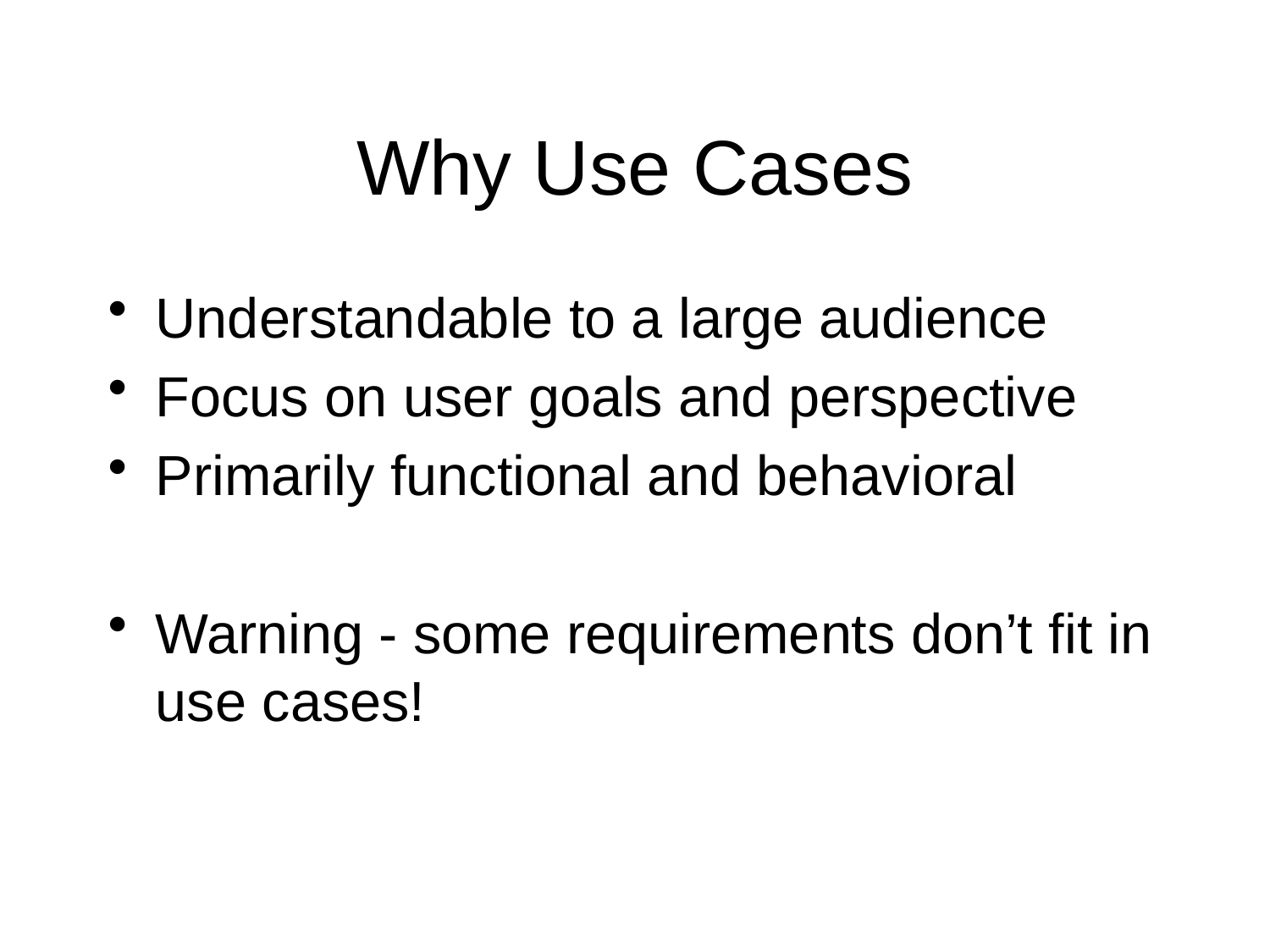

Why Use Cases
Understandable to a large audience
Focus on user goals and perspective
Primarily functional and behavioral

Warning - some requirements don’t fit in use cases!